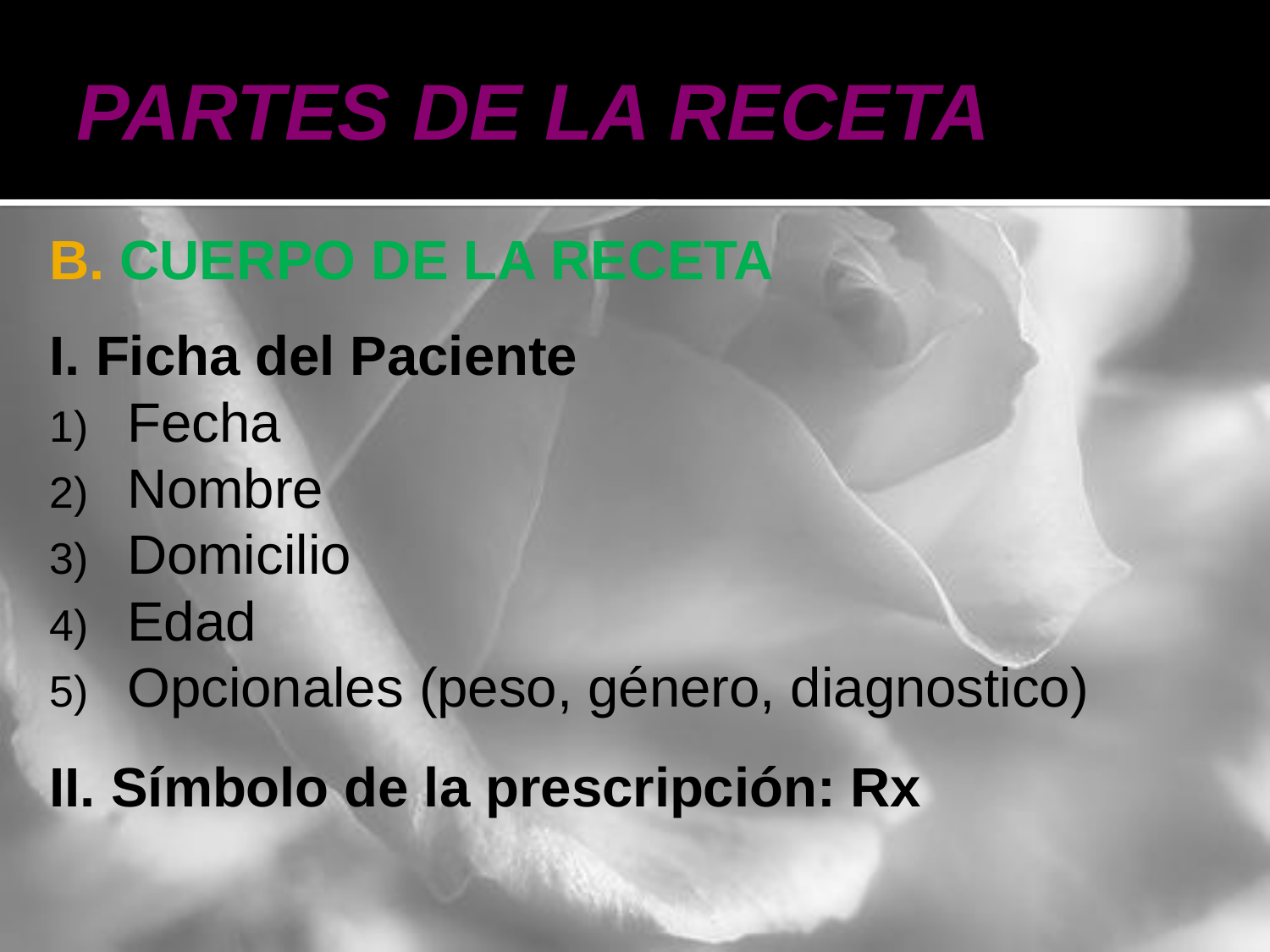

# PARTES DE LA RECETA
B. CUERPO DE LA RECETA

I. Ficha del Paciente
Fecha
Nombre
Domicilio
Edad
Opcionales (peso, género, diagnostico)

II. Símbolo de la prescripción: Rx